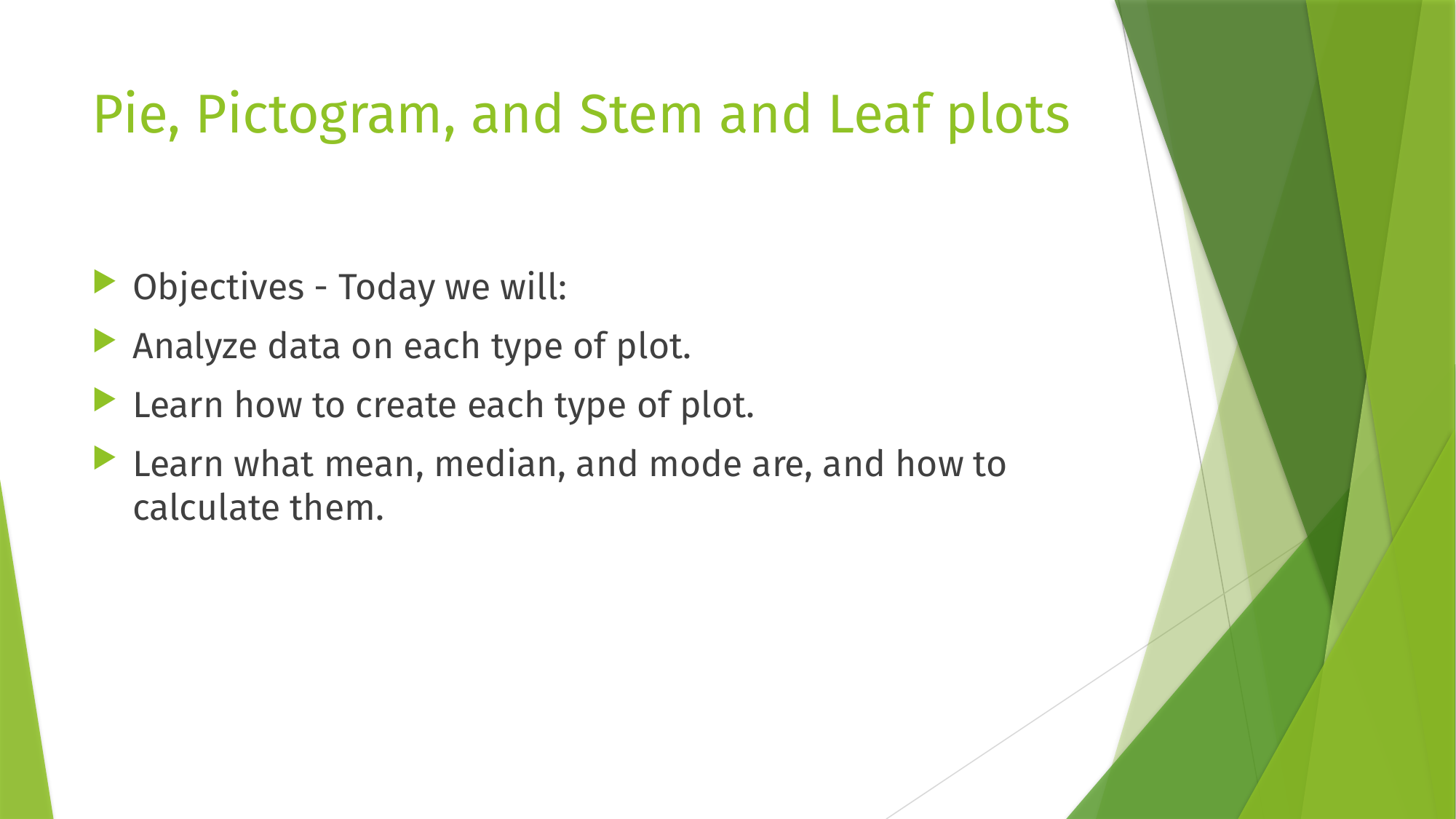

# Pie, Pictogram, and Stem and Leaf plots
Objectives - Today we will:
Analyze data on each type of plot.
Learn how to create each type of plot.
Learn what mean, median, and mode are, and how to calculate them.